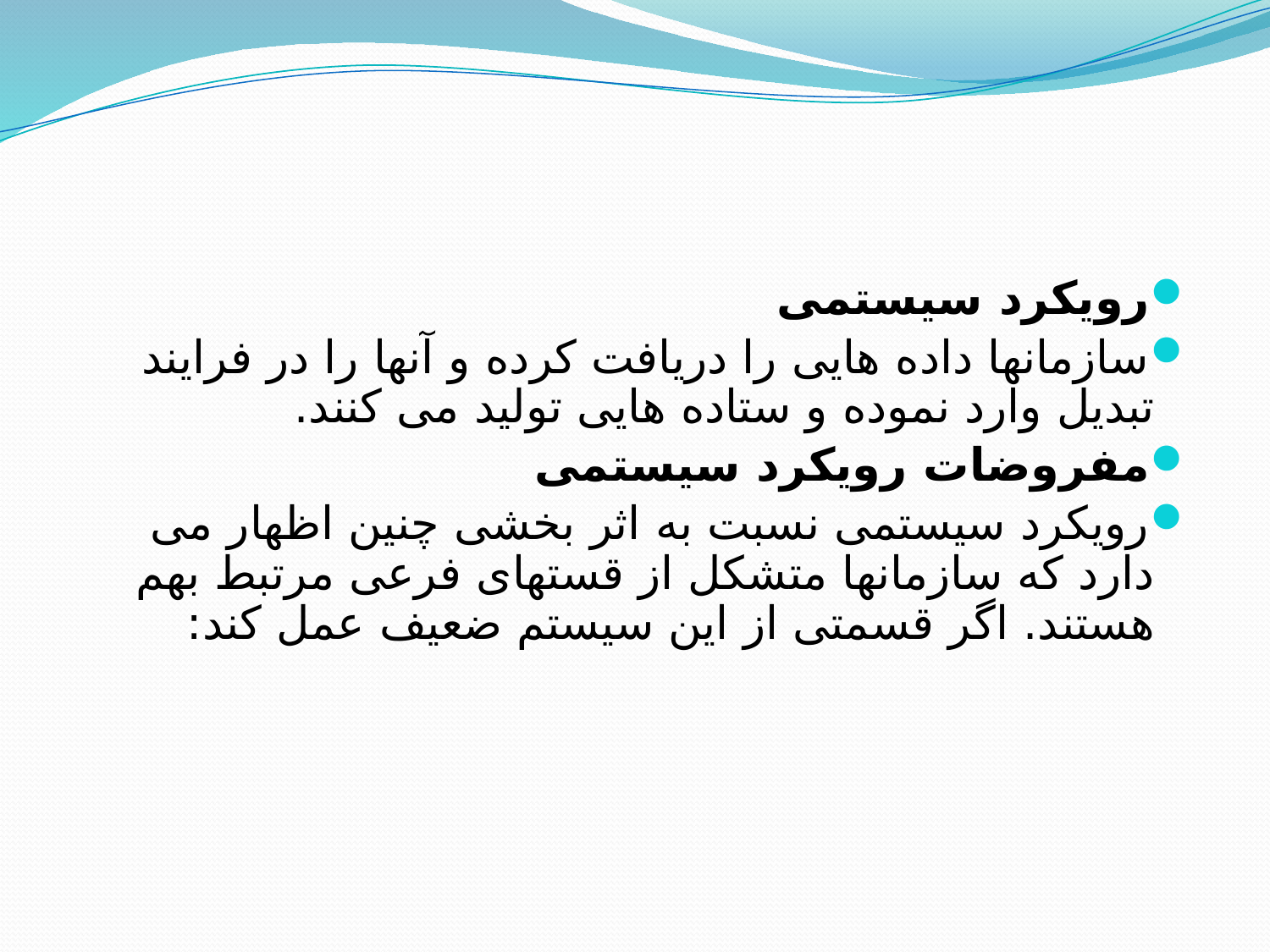

رویكرد سیستمی
	سازمانها داده هایی را دریافت كرده و آنها را در فرایند تبدیل وارد نموده و ستاده هایی تولید می كنند.
مفروضات رویكرد سیستمی
	رویكرد سیستمی نسبت به اثر بخشی چنین اظهار می دارد كه سازمانها متشكل از قستهای فرعی مرتبط بهم هستند. اگر قسمتی از این سیستم ضعیف عمل كند: